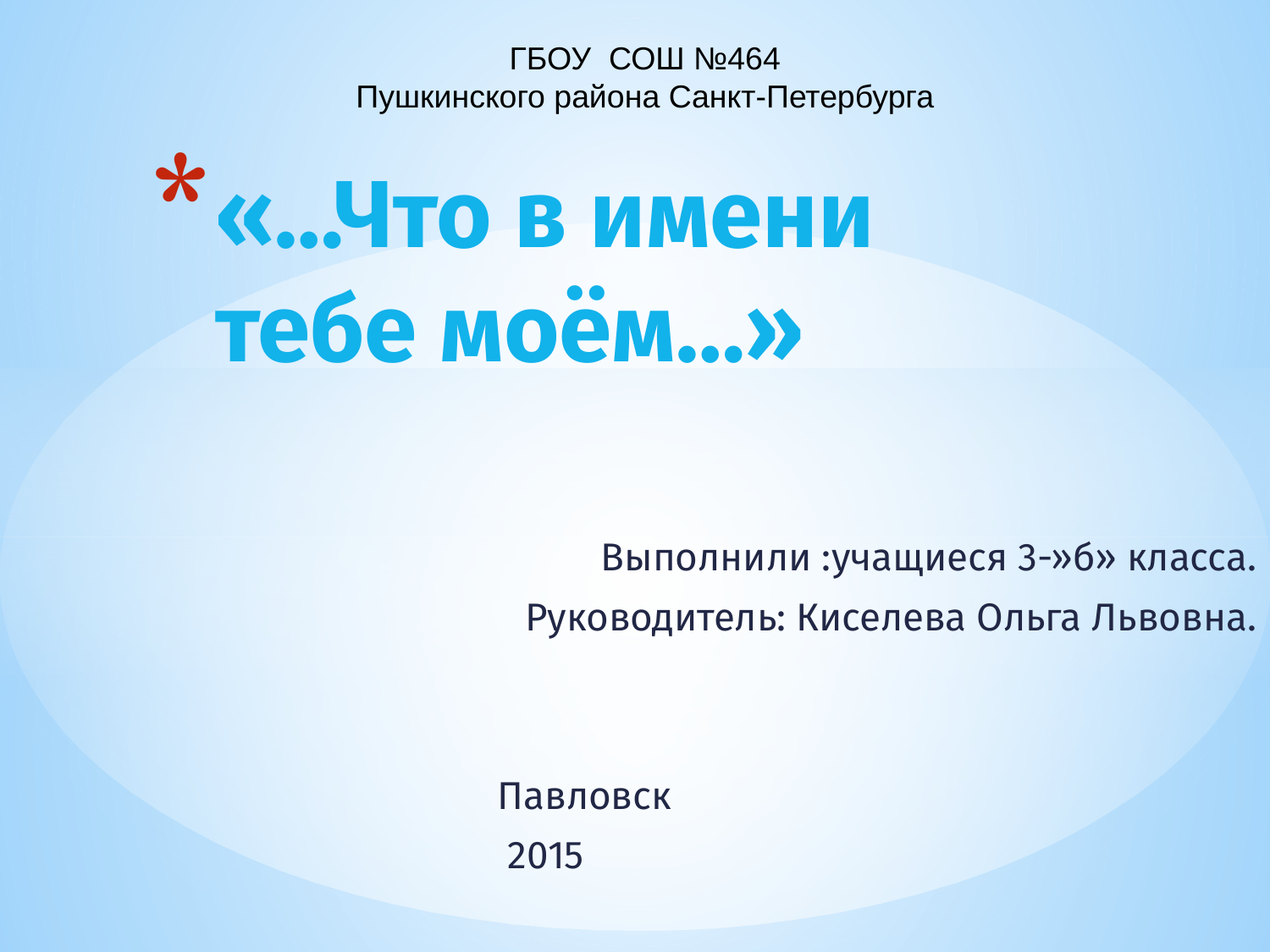

ГБОУ  СОШ №464
Пушкинского района Санкт-Петербурга
# «…Что в имени тебе моём…»
Выполнили :учащиеся 3-»б» класса.
Руководитель: Киселева Ольга Львовна.

Павловск
 2015